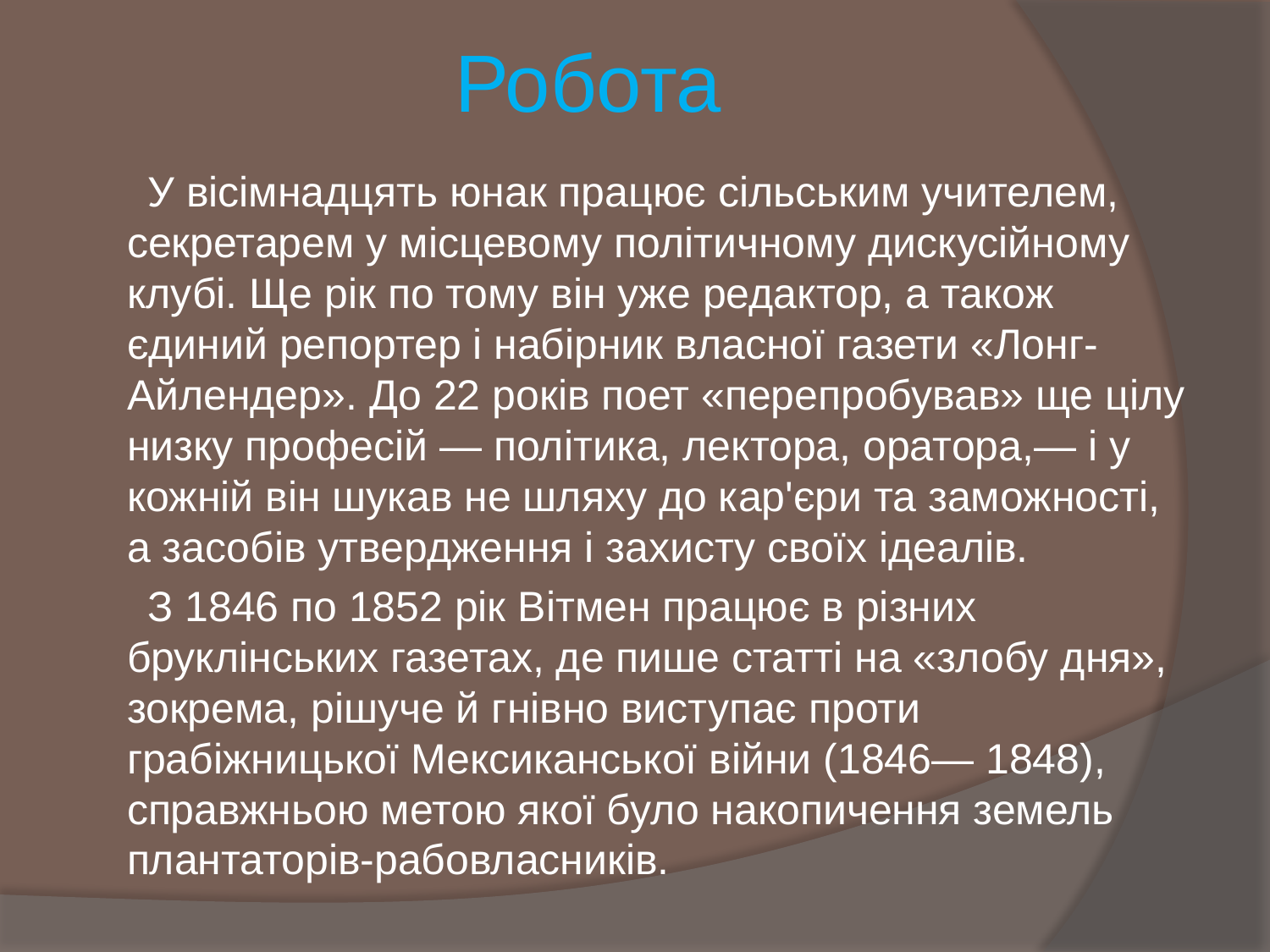

# Робота
      У вісімнадцять юнак працює сільським учителем, секретарем у місцевому політичному дискусійному клубі. Ще рік по тому він уже редактор, а також єдиний репортер і набірник власної газети «Лонг-Айлендер». До 22 років поет «перепробував» ще цілу низку професій — політика, лектора, оратора,— і у кожній він шукав не шляху до кар'єри та заможності, а засобів утвердження і захисту своїх ідеалів.
      З 1846 по 1852 рік Вітмен працює в різних бруклінських газетах, де пише статті на «злобу дня», зокрема, рішуче й гнівно виступає проти грабіжницької Мексиканської війни (1846— 1848), справжньою метою якої було накопичення земель плантаторів-рабовласників.